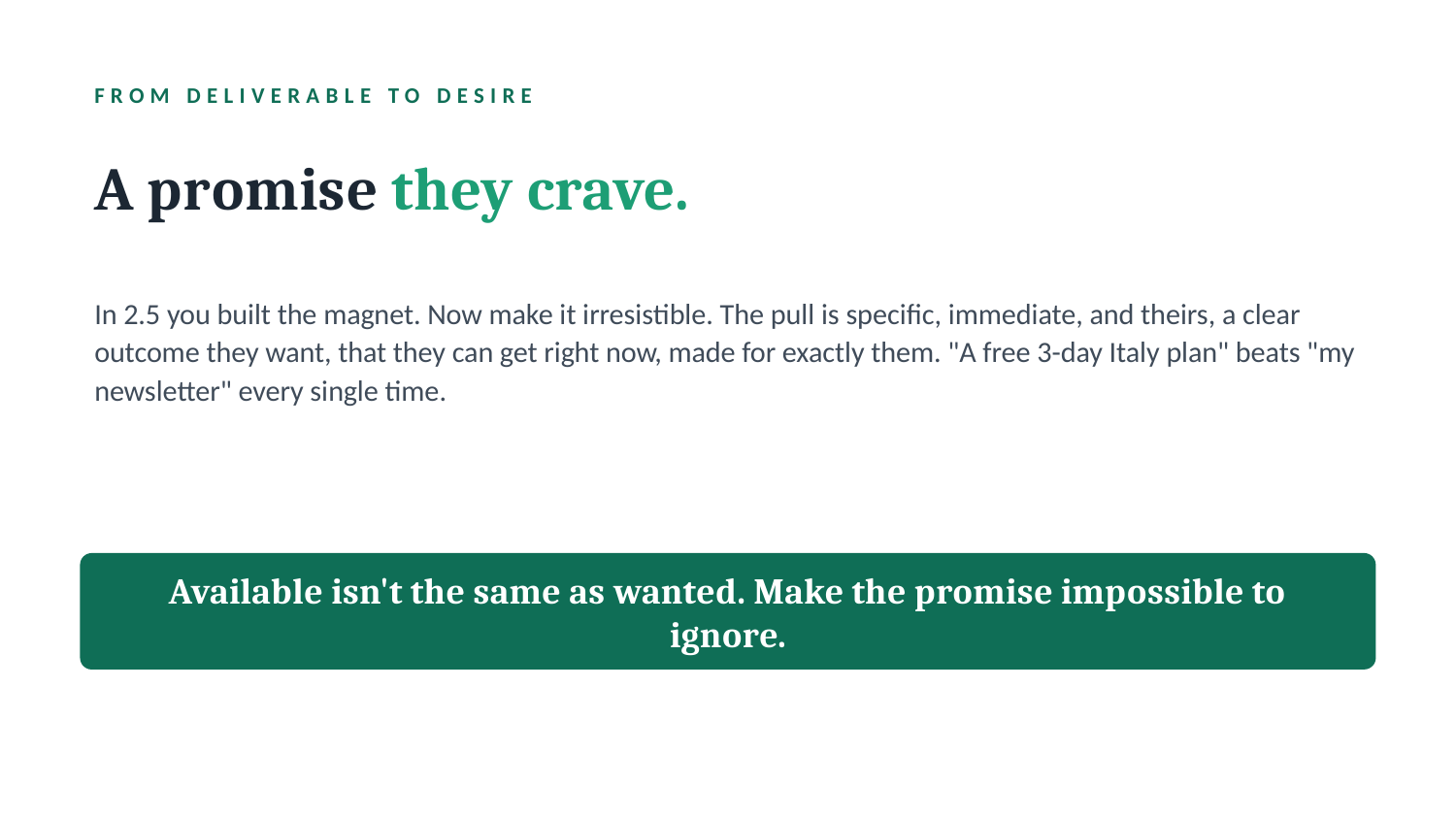

FROM DELIVERABLE TO DESIRE
A promise they crave.
In 2.5 you built the magnet. Now make it irresistible. The pull is specific, immediate, and theirs, a clear outcome they want, that they can get right now, made for exactly them. "A free 3-day Italy plan" beats "my newsletter" every single time.

Available isn't the same as wanted. Make the promise impossible to ignore.